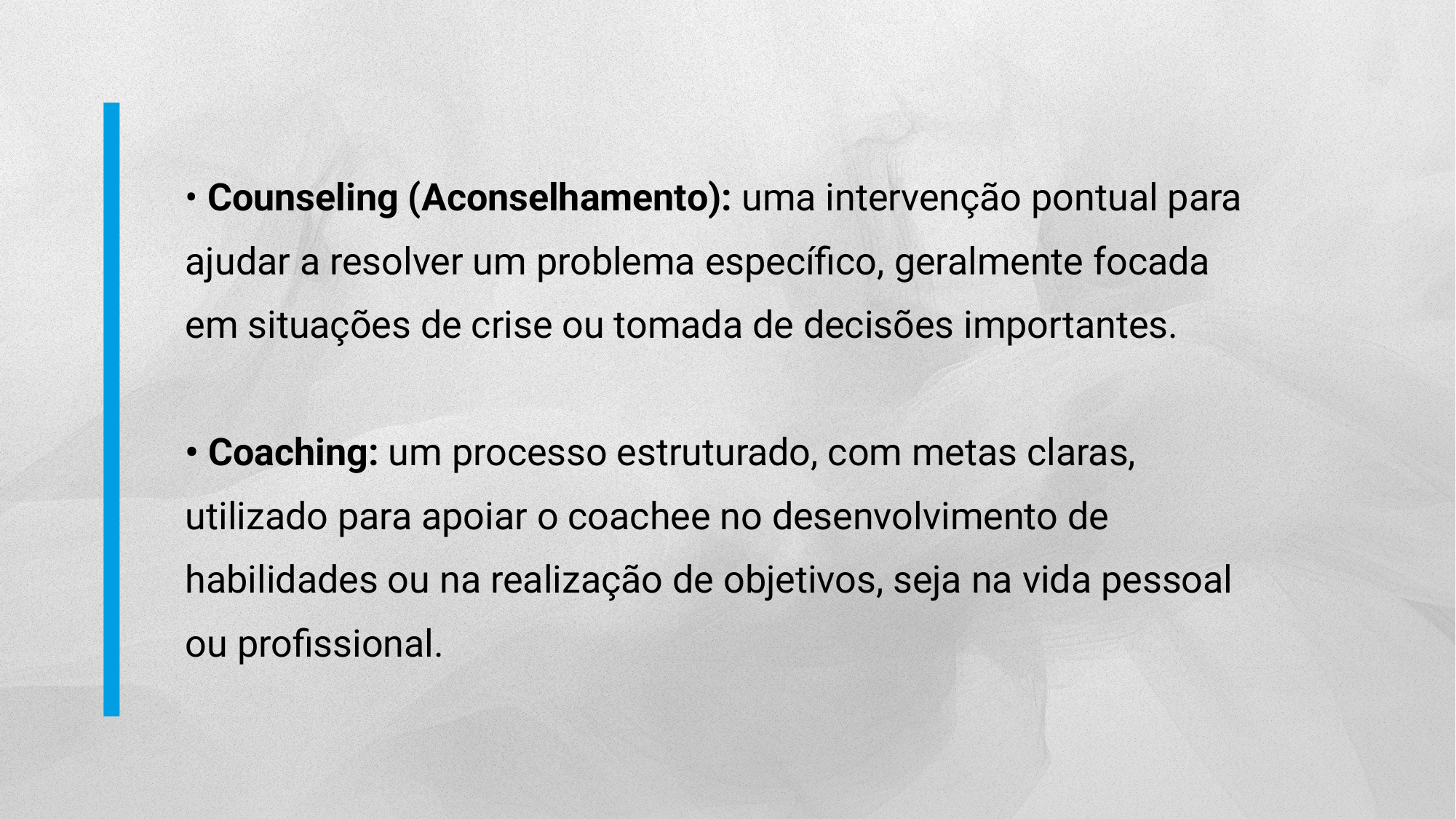

• Counseling (Aconselhamento): uma intervenção pontual para ajudar a resolver um problema específico, geralmente focada em situações de crise ou tomada de decisões importantes.

• Coaching: um processo estruturado, com metas claras, utilizado para apoiar o coachee no desenvolvimento de habilidades ou na realização de objetivos, seja na vida pessoal ou profissional.